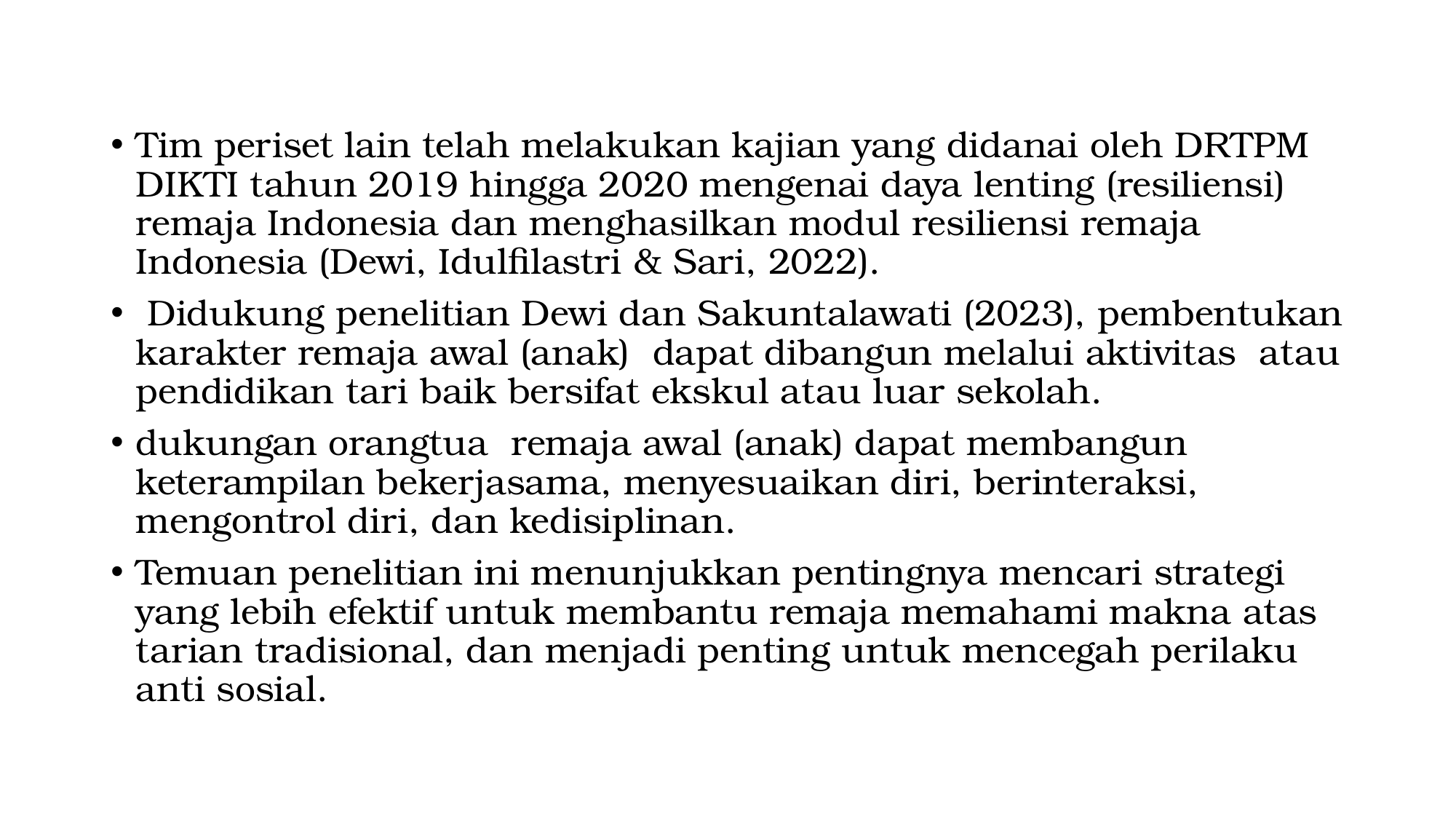

Tim periset lain telah melakukan kajian yang didanai oleh DRTPM DIKTI tahun 2019 hingga 2020 mengenai daya lenting (resiliensi) remaja Indonesia dan menghasilkan modul resiliensi remaja Indonesia (Dewi, Idulfilastri & Sari, 2022).
 Didukung penelitian Dewi dan Sakuntalawati (2023), pembentukan karakter remaja awal (anak)  dapat dibangun melalui aktivitas  atau pendidikan tari baik bersifat ekskul atau luar sekolah.
dukungan orangtua  remaja awal (anak) dapat membangun keterampilan bekerjasama, menyesuaikan diri, berinteraksi, mengontrol diri, dan kedisiplinan.
Temuan penelitian ini menunjukkan pentingnya mencari strategi yang lebih efektif untuk membantu remaja memahami makna atas tarian tradisional, dan menjadi penting untuk mencegah perilaku anti sosial.